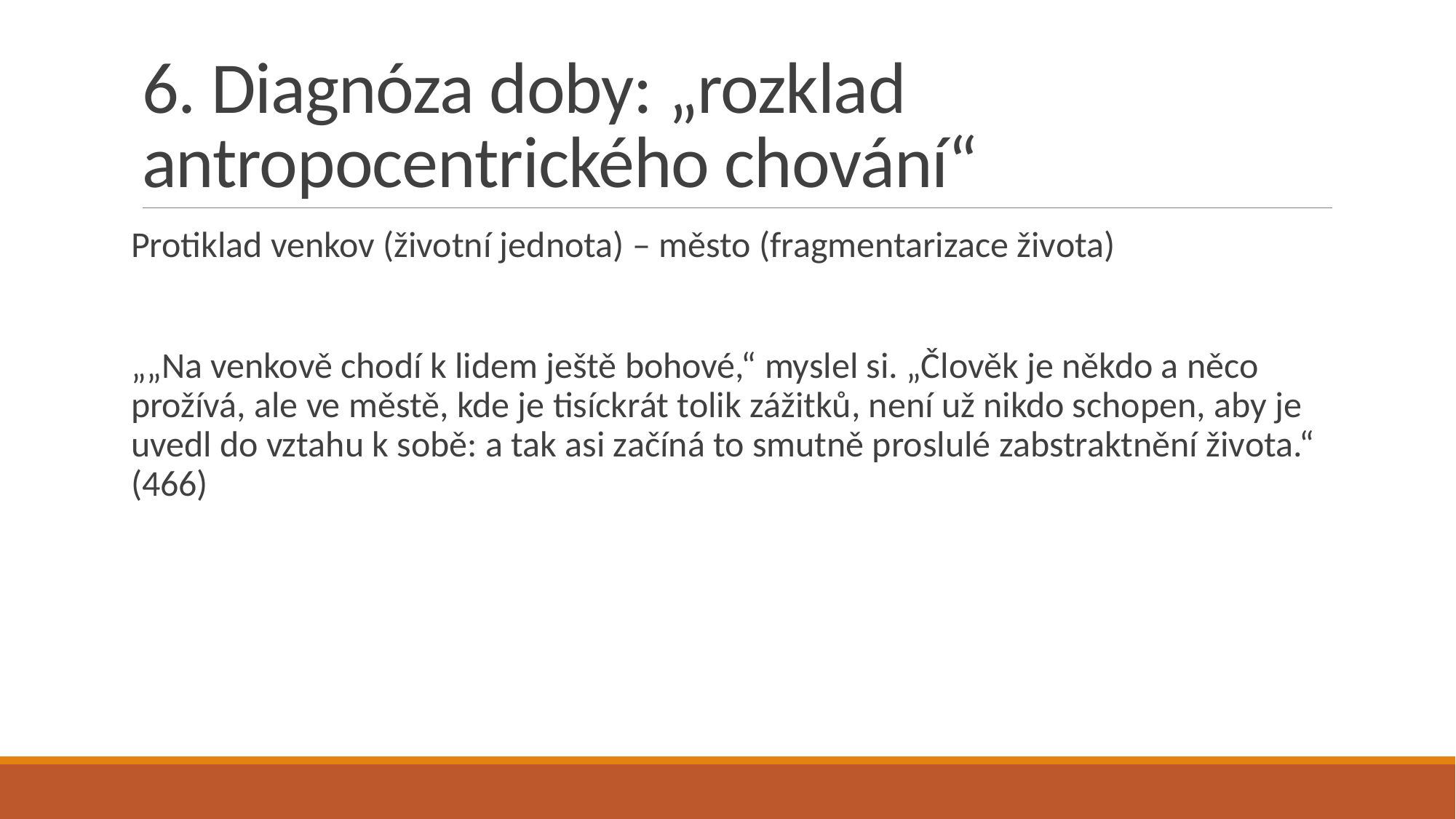

# 6. Diagnóza doby: „rozklad antropocentrického chování“
Protiklad venkov (životní jednota) – město (fragmentarizace života)

„„Na venkově chodí k lidem ještě bohové,“ myslel si. „Člověk je někdo a něco prožívá, ale ve městě, kde je tisíckrát tolik zážitků, není už nikdo schopen, aby je uvedl do vztahu k sobě: a tak asi začíná to smutně proslulé zabstraktnění života.“ (466)